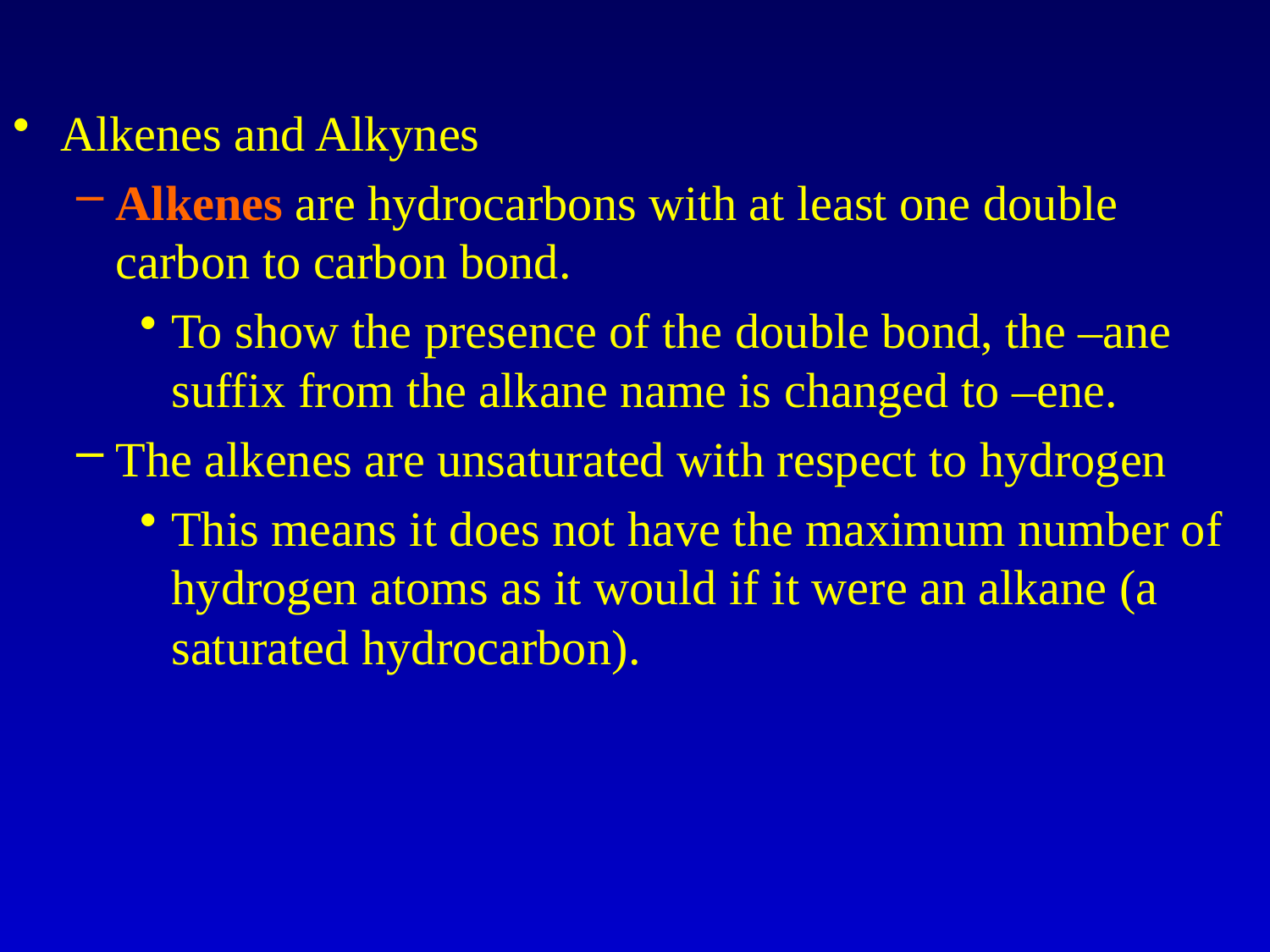

#
Alkenes and Alkynes
Alkenes are hydrocarbons with at least one double carbon to carbon bond.
To show the presence of the double bond, the –ane suffix from the alkane name is changed to –ene.
The alkenes are unsaturated with respect to hydrogen
This means it does not have the maximum number of hydrogen atoms as it would if it were an alkane (a saturated hydrocarbon).